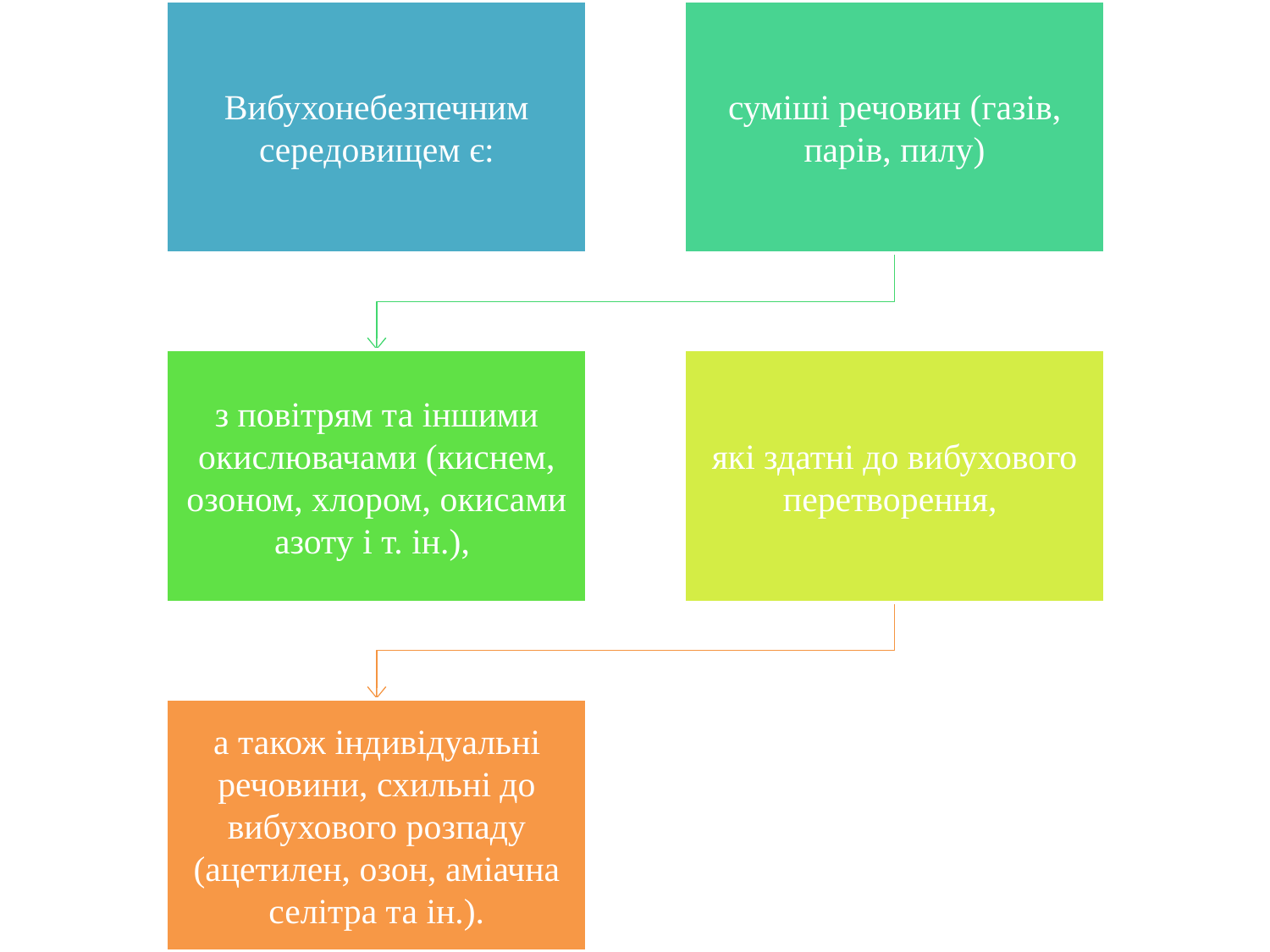

Вибухонебезпечним середовищем є:

суміші речовин (газів, парів, пилу)

з повітрям та іншими окислювачами (киснем, озоном, хлором, окисами азоту і т. ін.),

які здатні до вибухового перетворення,
а також індивідуальні речовини, схильні до вибухового розпаду (ацетилен, озон, аміачна селітра та ін.).